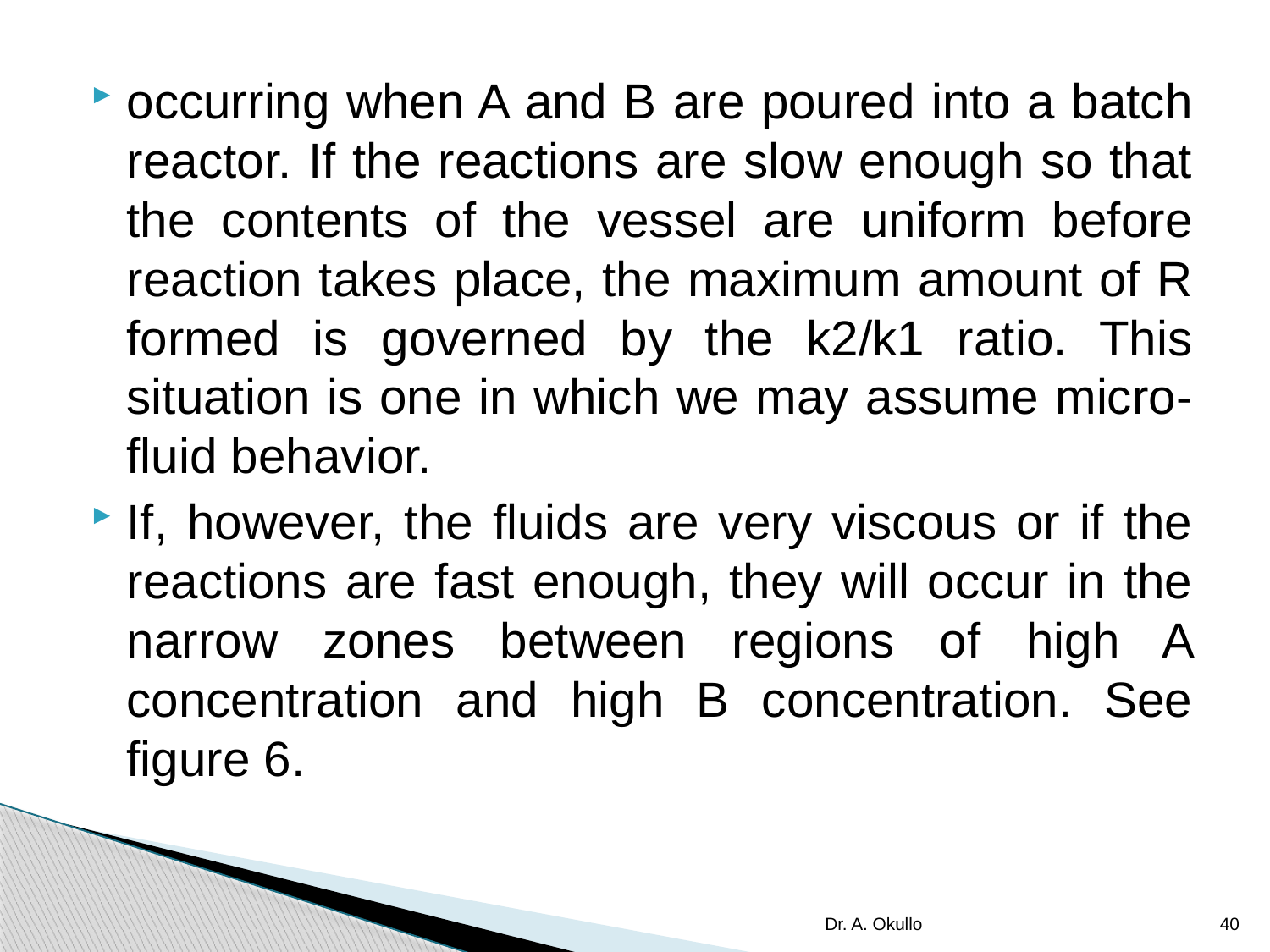

occurring when A and B are poured into a batch reactor. If the reactions are slow enough so that the contents of the vessel are uniform before reaction takes place, the maximum amount of R formed is governed by the k2/k1 ratio. This situation is one in which we may assume micro-fluid behavior.
If, however, the fluids are very viscous or if the reactions are fast enough, they will occur in the narrow zones between regions of high A concentration and high B concentration. See figure 6.
Dr. A. Okullo
40